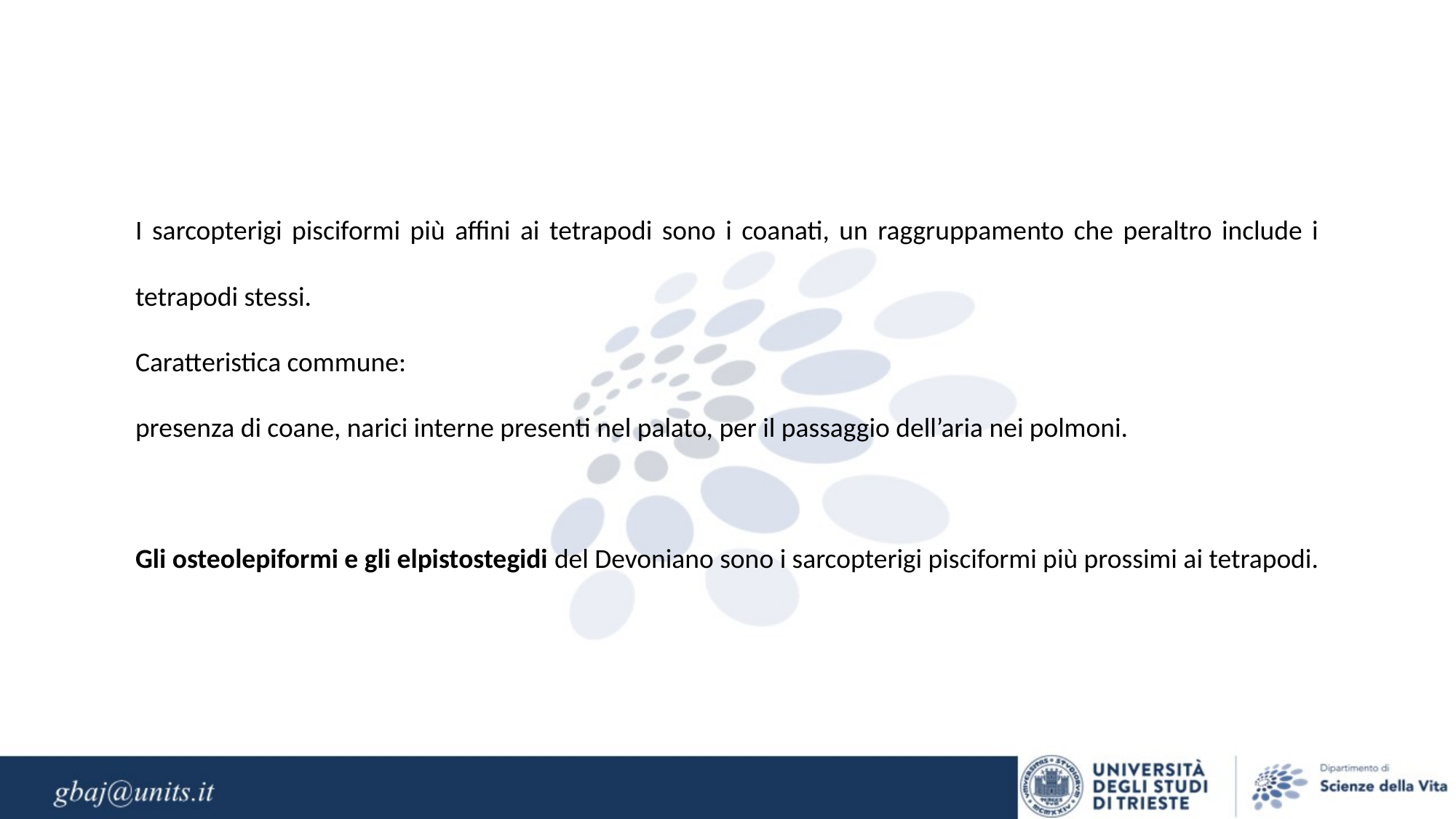

I sarcopterigi pisciformi più affini ai tetrapodi sono i coanati, un raggruppamento che peraltro include i tetrapodi stessi.
Caratteristica commune:
presenza di coane, narici interne presenti nel palato, per il passaggio dell’aria nei polmoni.

Gli osteolepiformi e gli elpistostegidi del Devoniano sono i sarcopterigi pisciformi più prossimi ai tetrapodi.